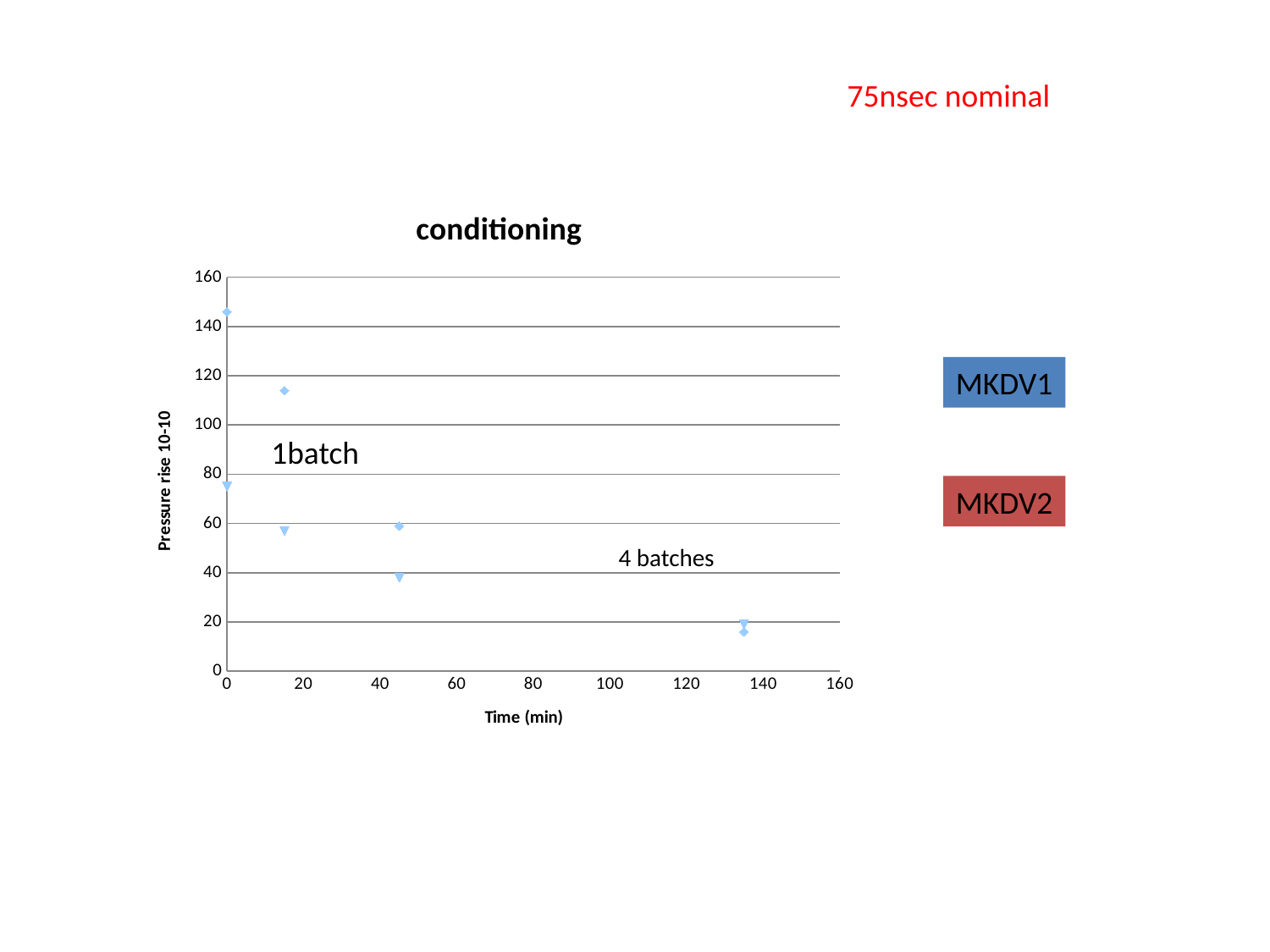

75nsec nominal

### Chart: conditioning

| Category |  |  |
|---|---|---|
MKDV1
1batch
MKDV2
4 batches